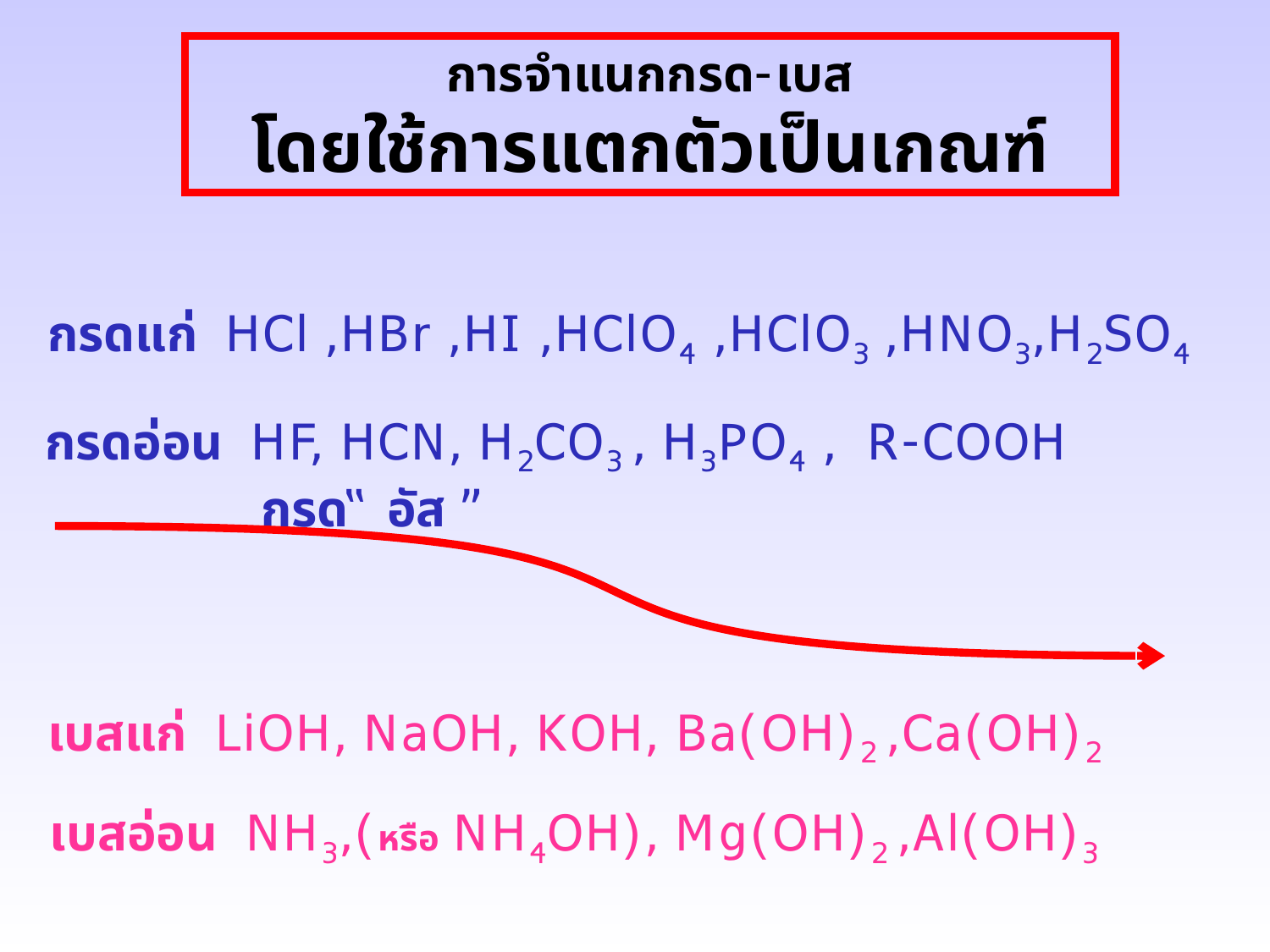

การจำแนกกรด-เบส
โดยใช้การแตกตัวเป็นเกณฑ์
กรดแก่  HCl ,HBr ,HI ,HClO4  ,HClO3 ,HNO3,H2SO4
กรดอ่อน  HF, HCN, H2CO3 , H3PO4  ,  R-COOH
               กรด“ อัส ”
เบสแก่  LiOH, NaOH, KOH, Ba(OH)2 ,Ca(OH)2
เบสอ่อน  NH3,(หรือ NH4OH), Mg(OH)2 ,Al(OH)3